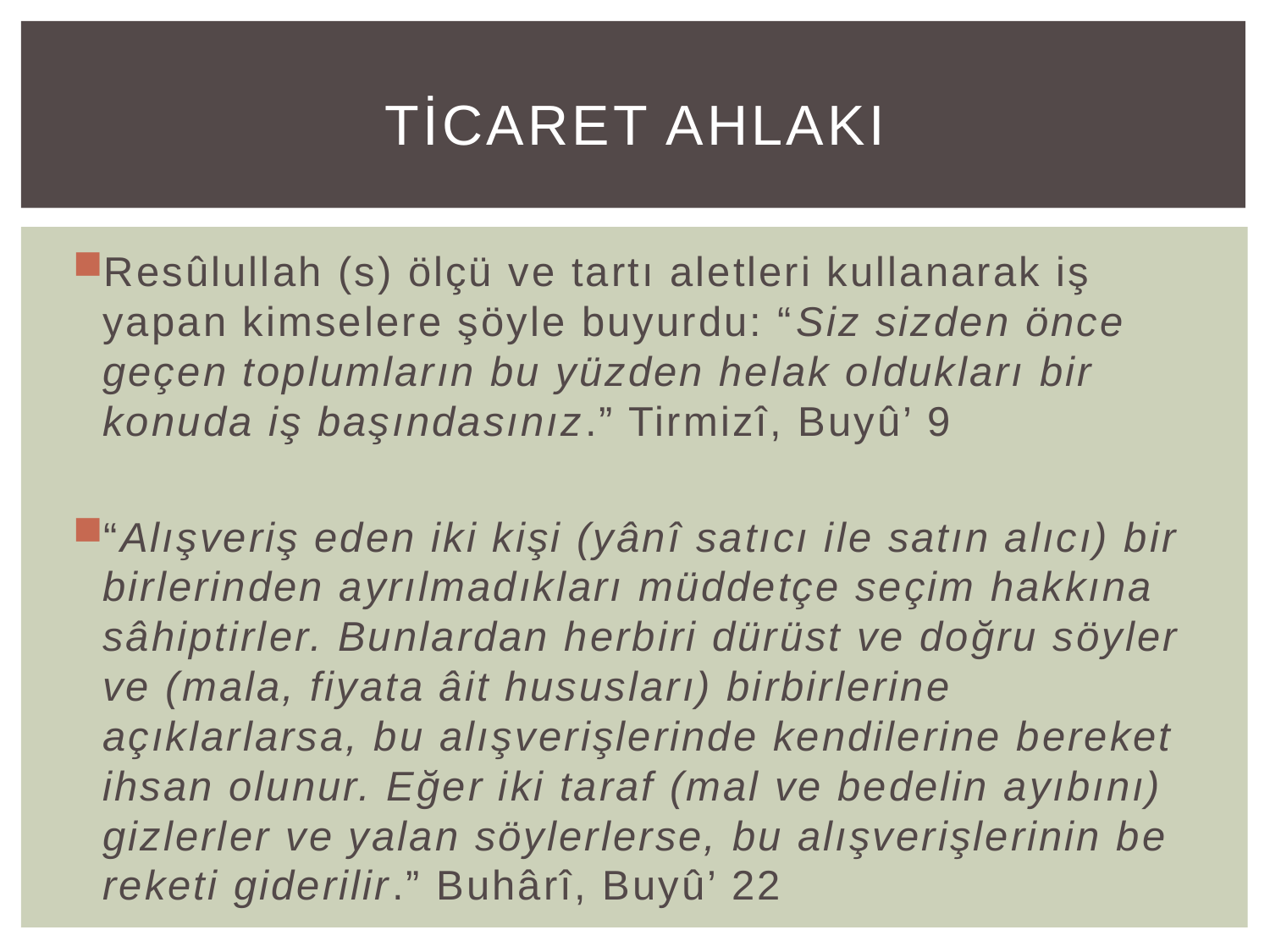

# Ticaret ahlakı
Resûlullah (s) ölçü ve tartı aletleri kullanarak iş yapan kimselere şöyle buyurdu: “Siz sizden önce geçen toplumların bu yüzden helak oldukları bir konuda iş başındasınız.” Tirmizî, Buyû’ 9

“Alışveriş eden iki kişi (yânî satıcı ile satın alıcı) bir­birlerinden ayrılmadıkları müddetçe seçim hakkına sâhiptirler. Bunlardan herbiri dürüst ve doğru söyler ve (mala, fiyata âit hususları) birbirlerine açıklarlarsa, bu alış­verişlerinde kendilerine bereket ihsan olunur. Eğer iki taraf (mal ve bedelin ayıbını) gizlerler ve yalan söylerlerse, bu alışverişlerinin be­reketi giderilir.” Buhârî, Buyû’ 22